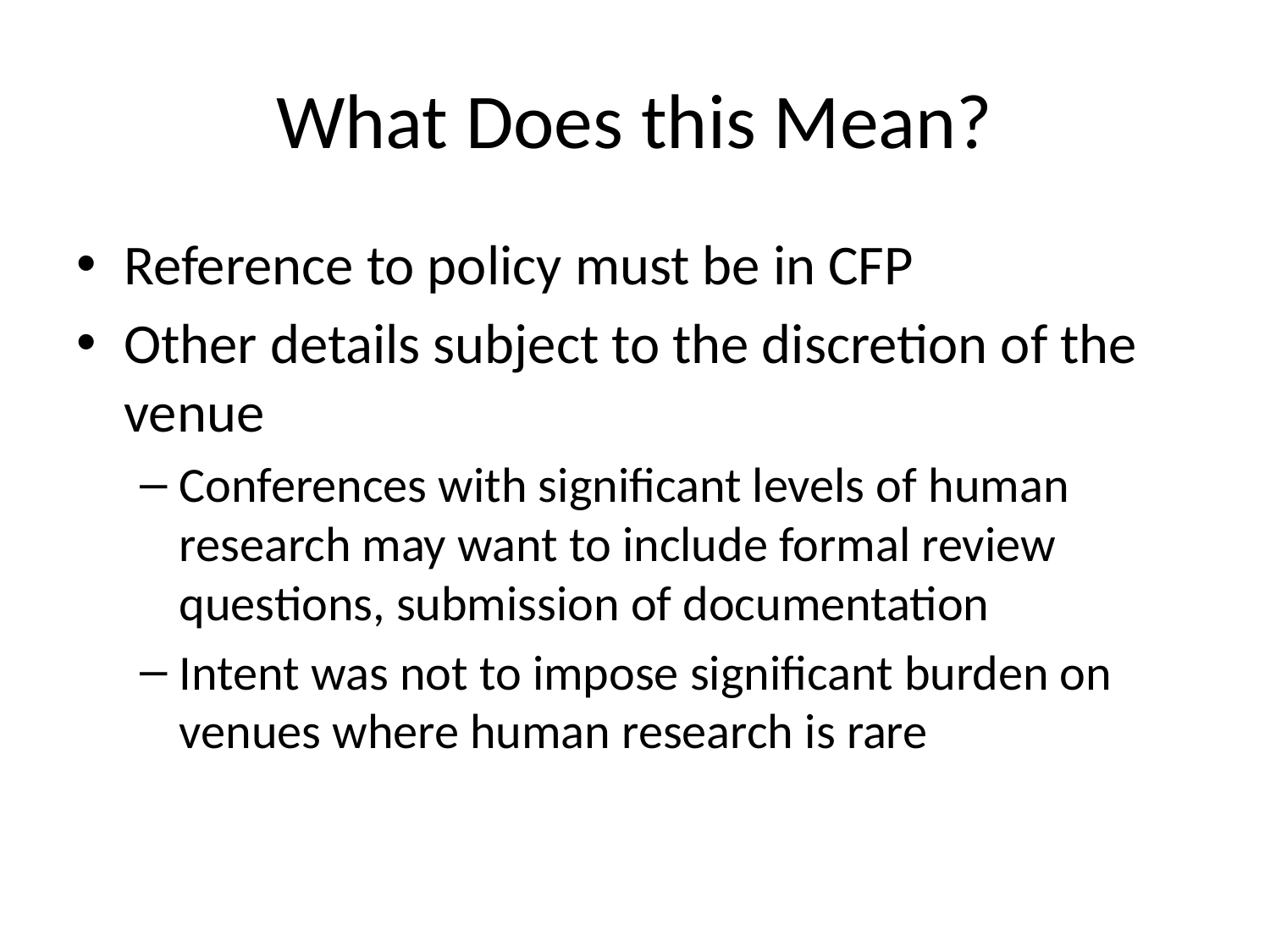

# What Does this Mean?
Reference to policy must be in CFP
Other details subject to the discretion of the venue
Conferences with significant levels of human research may want to include formal review questions, submission of documentation
Intent was not to impose significant burden on venues where human research is rare